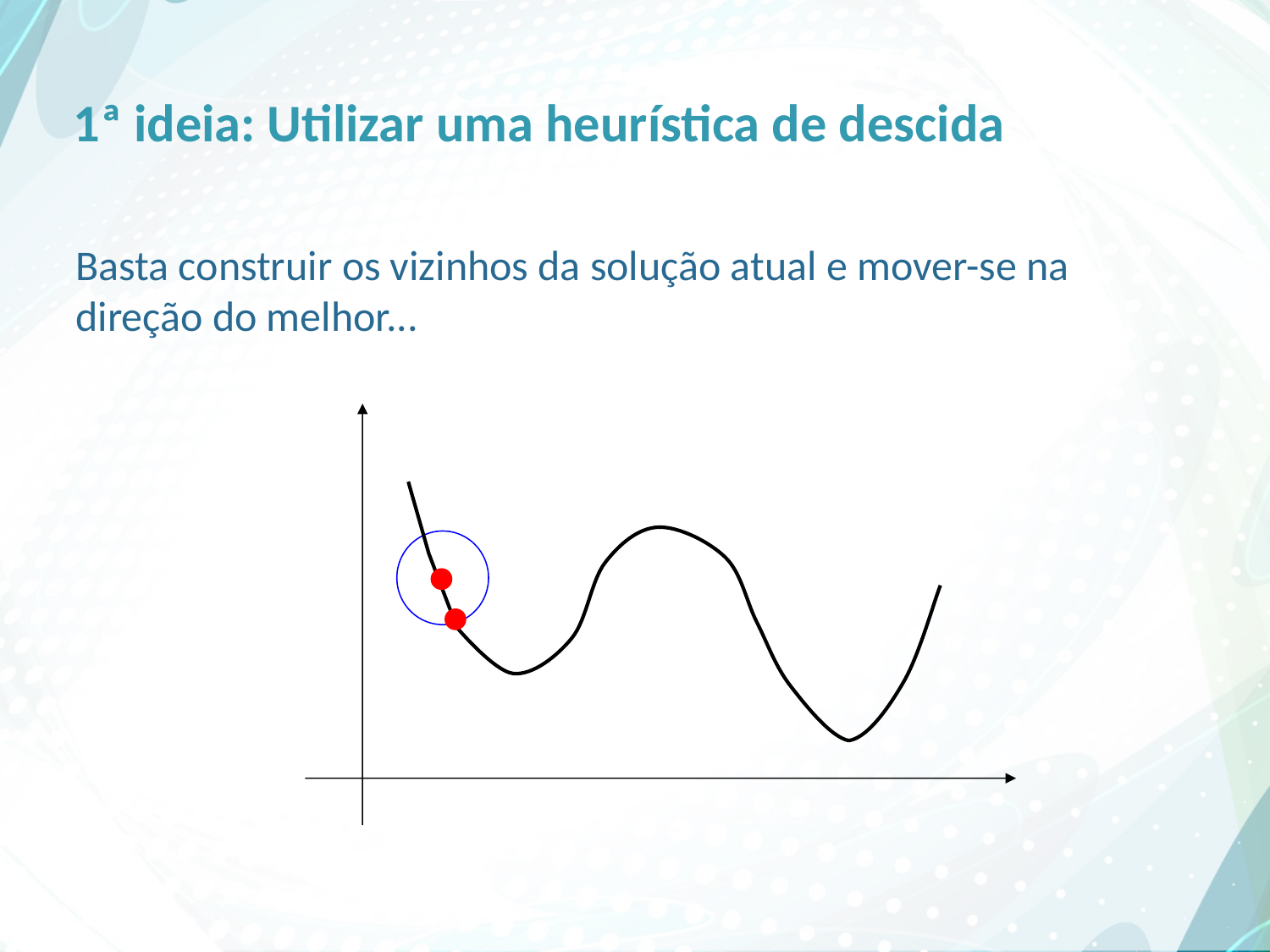

# 1ª ideia: Utilizar uma heurística de descida
Basta construir os vizinhos da solução atual e mover-se na direção do melhor...